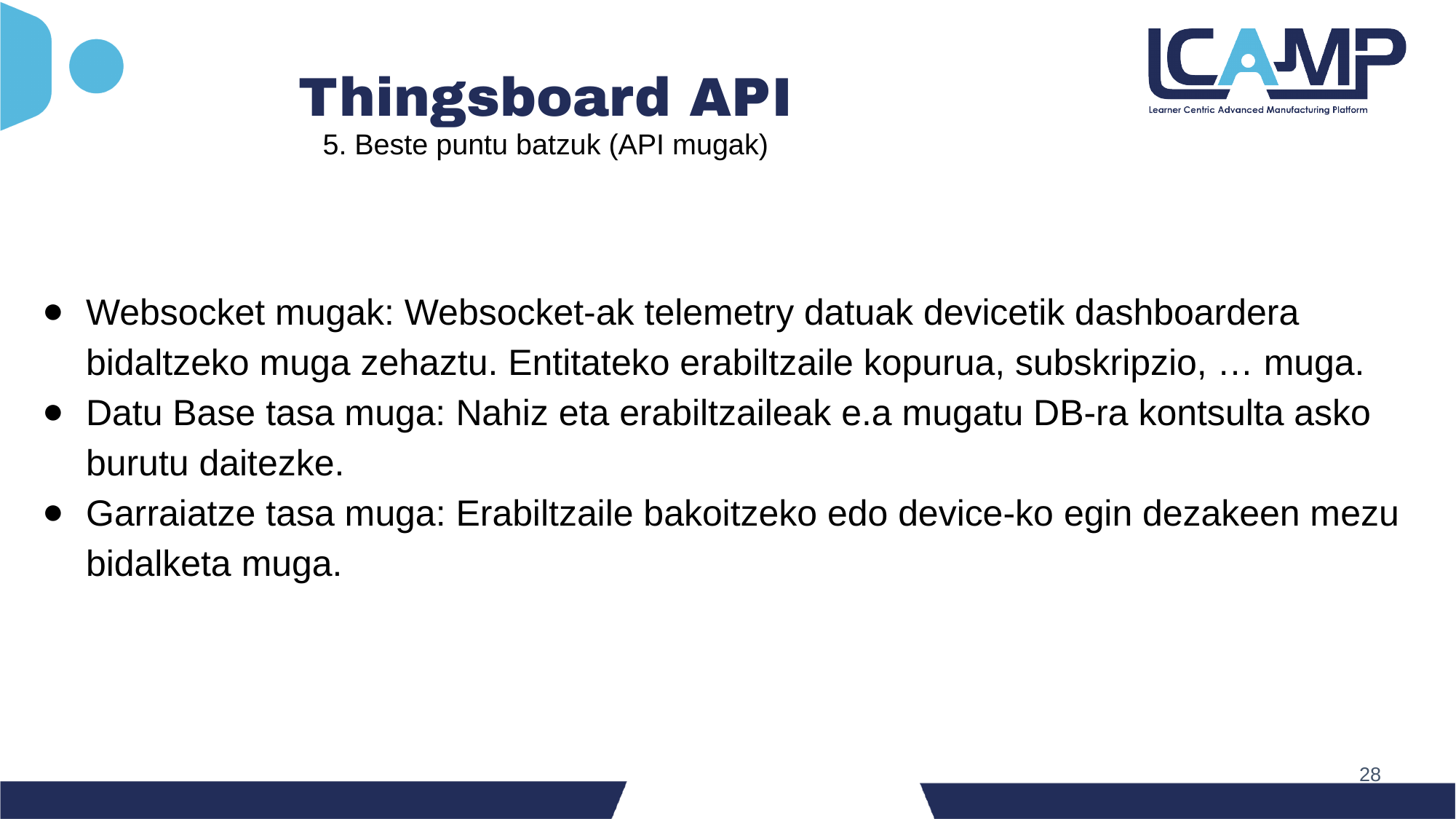

Thingsboard API
5. Beste puntu batzuk (API mugak)
Websocket mugak: Websocket-ak telemetry datuak devicetik dashboardera bidaltzeko muga zehaztu. Entitateko erabiltzaile kopurua, subskripzio, … muga.
Datu Base tasa muga: Nahiz eta erabiltzaileak e.a mugatu DB-ra kontsulta asko burutu daitezke.
Garraiatze tasa muga: Erabiltzaile bakoitzeko edo device-ko egin dezakeen mezu bidalketa muga.

28